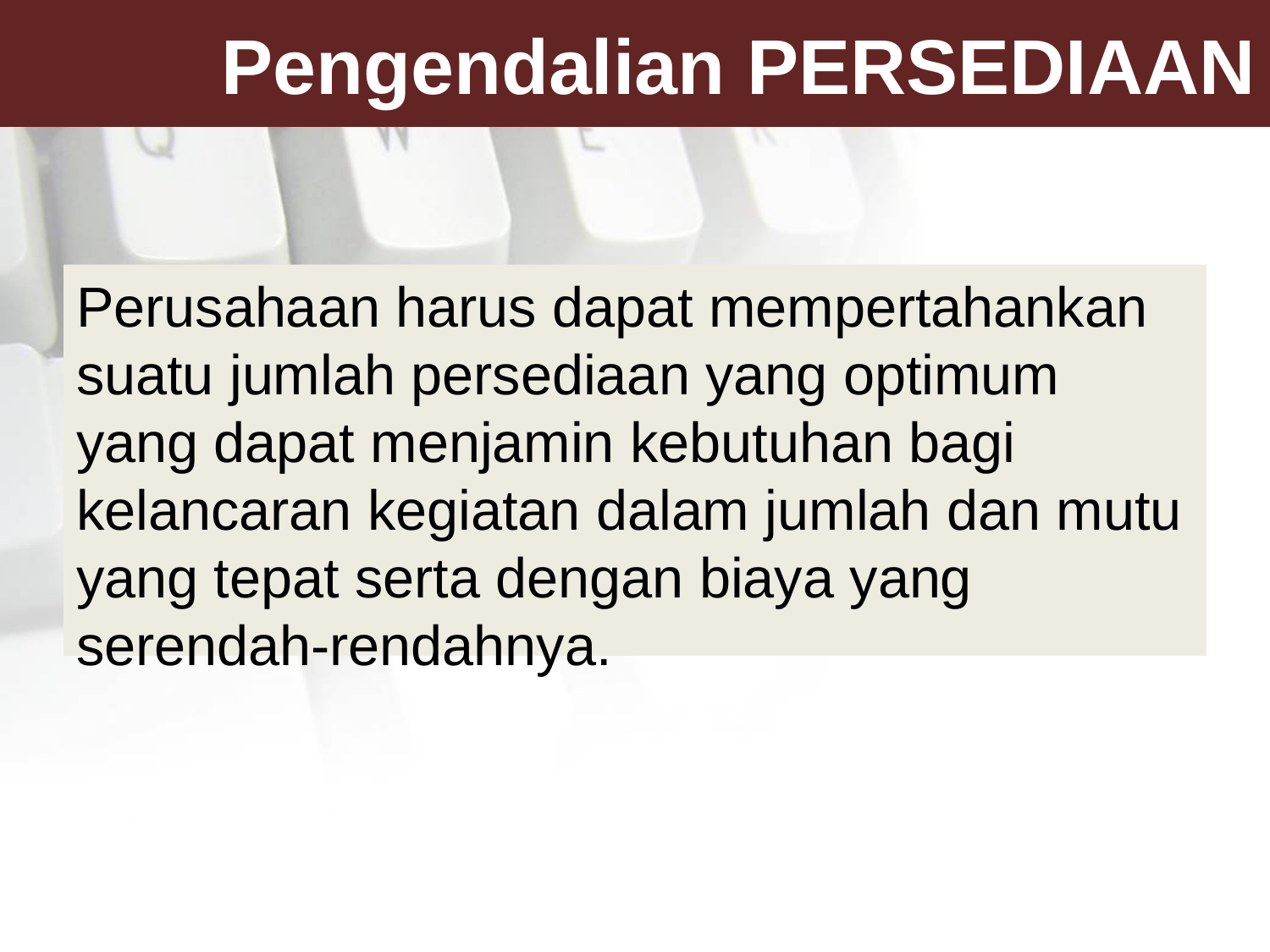

# Pengendalian PERSEDIAAN
Perusahaan harus dapat mempertahankan suatu jumlah persediaan yang optimum yang dapat menjamin kebutuhan bagi kelancaran kegiatan dalam jumlah dan mutu yang tepat serta dengan biaya yang serendah-rendahnya.